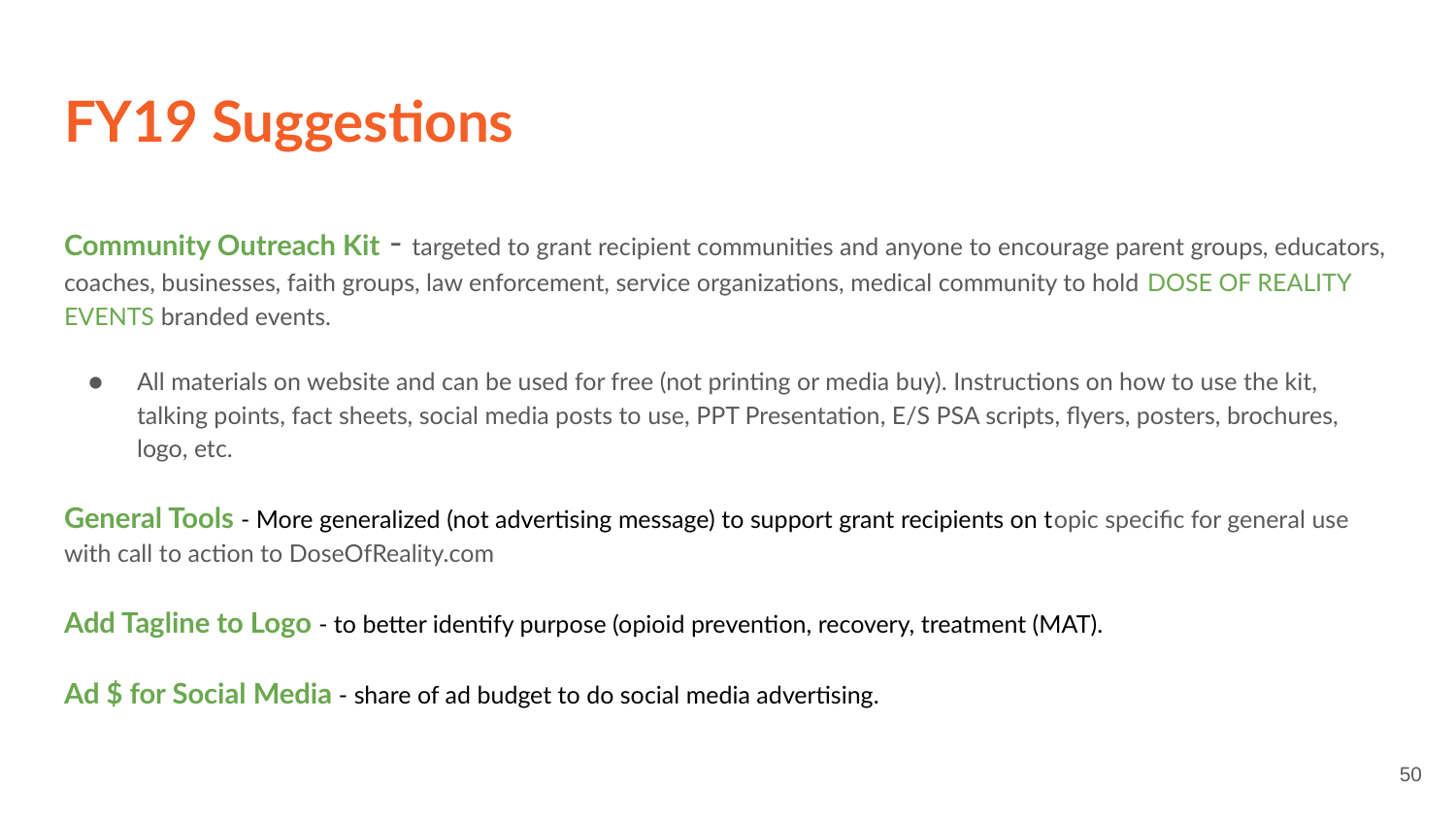

# FY19 Suggestions
Community Outreach Kit - targeted to grant recipient communities and anyone to encourage parent groups, educators, coaches, businesses, faith groups, law enforcement, service organizations, medical community to hold DOSE OF REALITY EVENTS branded events.
All materials on website and can be used for free (not printing or media buy). Instructions on how to use the kit, talking points, fact sheets, social media posts to use, PPT Presentation, E/S PSA scripts, flyers, posters, brochures, logo, etc.
General Tools - More generalized (not advertising message) to support grant recipients on topic specific for general use with call to action to DoseOfReality.com
Add Tagline to Logo - to better identify purpose (opioid prevention, recovery, treatment (MAT).
Ad $ for Social Media - share of ad budget to do social media advertising.

50